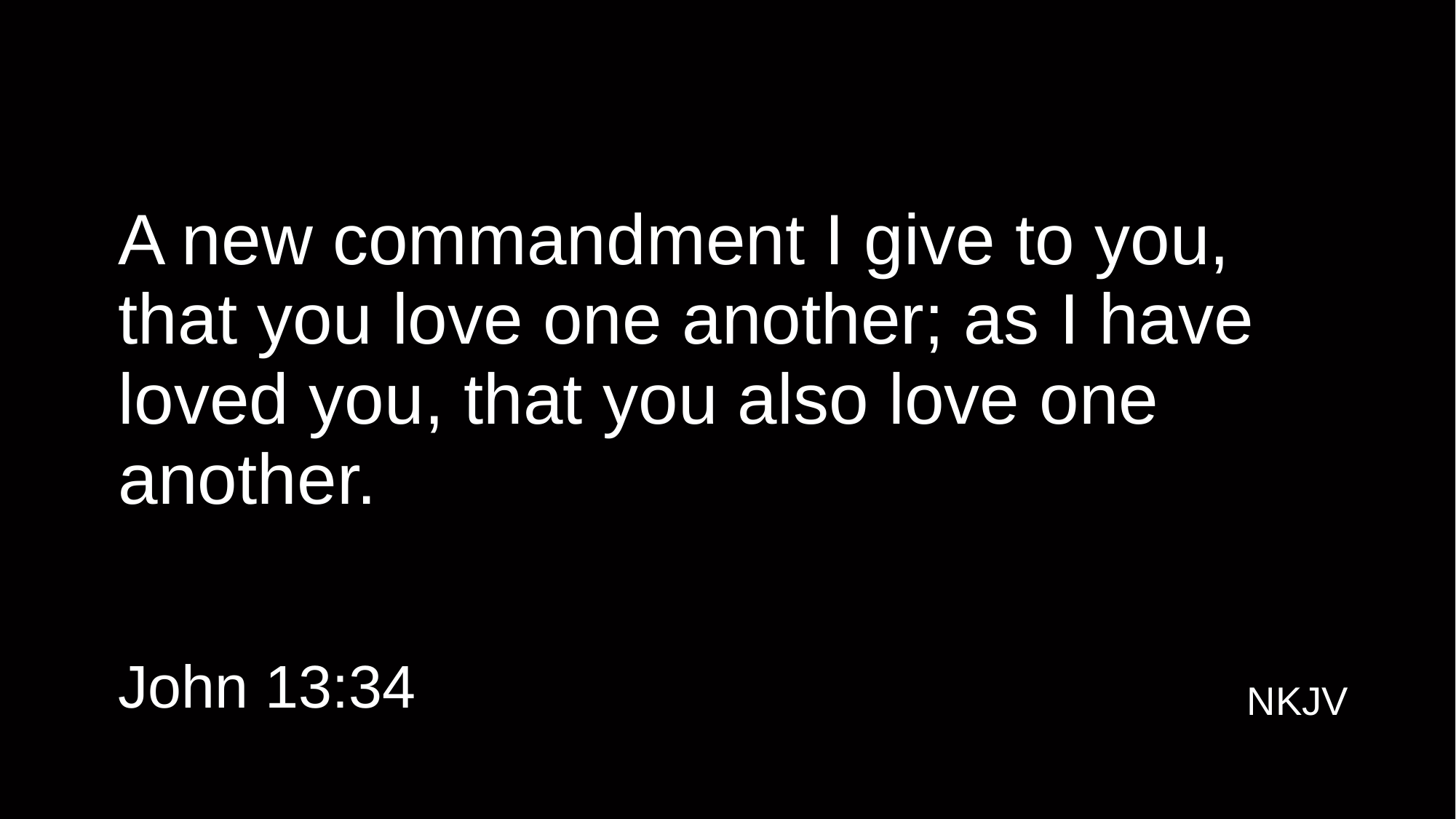

# A new commandment I give to you, that you love one another; as I have loved you, that you also love one another.
John 13:34
NKJV